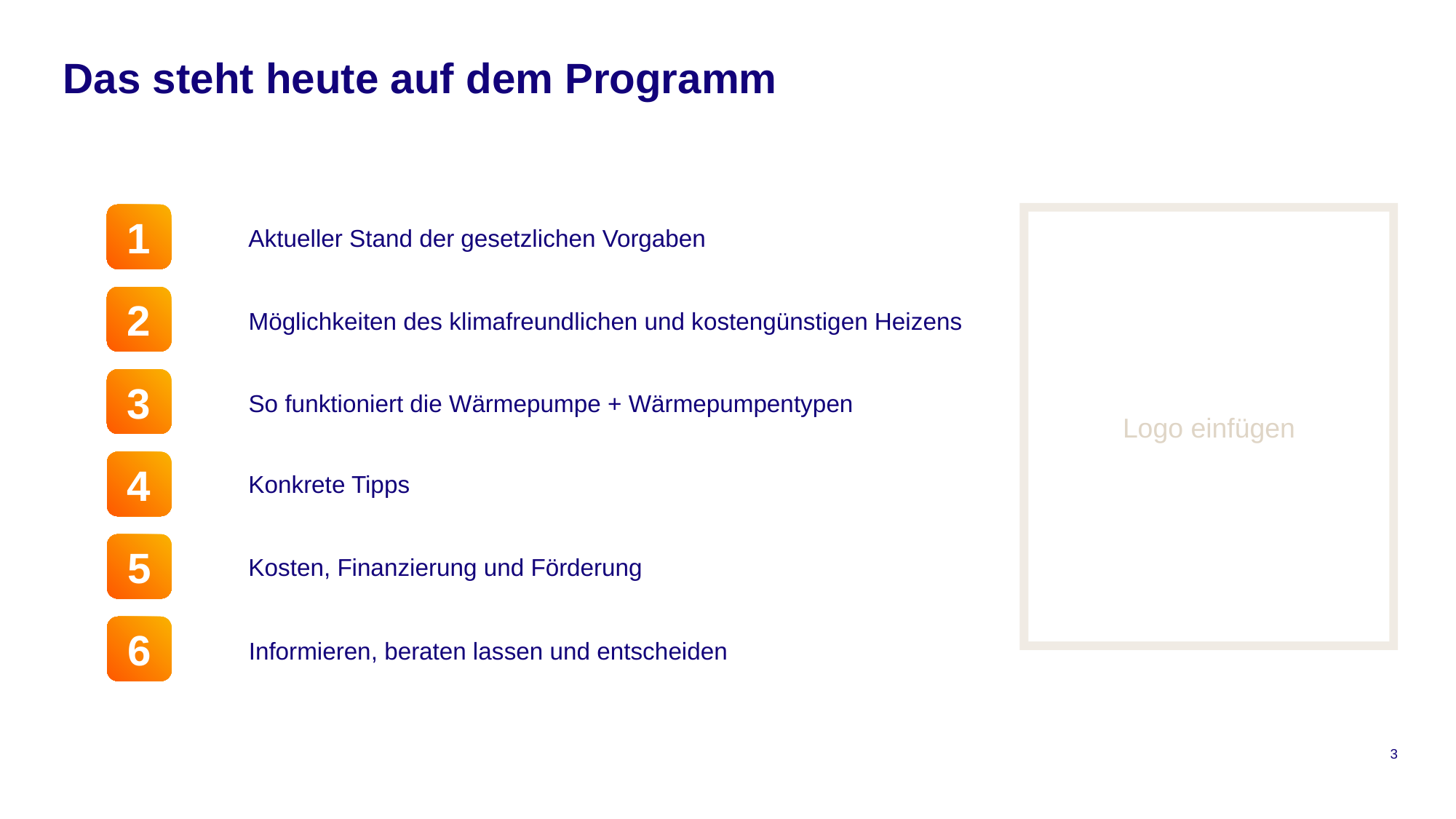

# Das steht heute auf dem Programm

1
Aktueller Stand der gesetzlichen Vorgaben
Logo einfügen
2
Möglichkeiten des klimafreundlichen und kostengünstigen Heizens
3
So funktioniert die Wärmepumpe + Wärmepumpentypen
Konkrete Tipps
4
Kosten, Finanzierung und Förderung
5
6
Informieren, beraten lassen und entscheiden
3